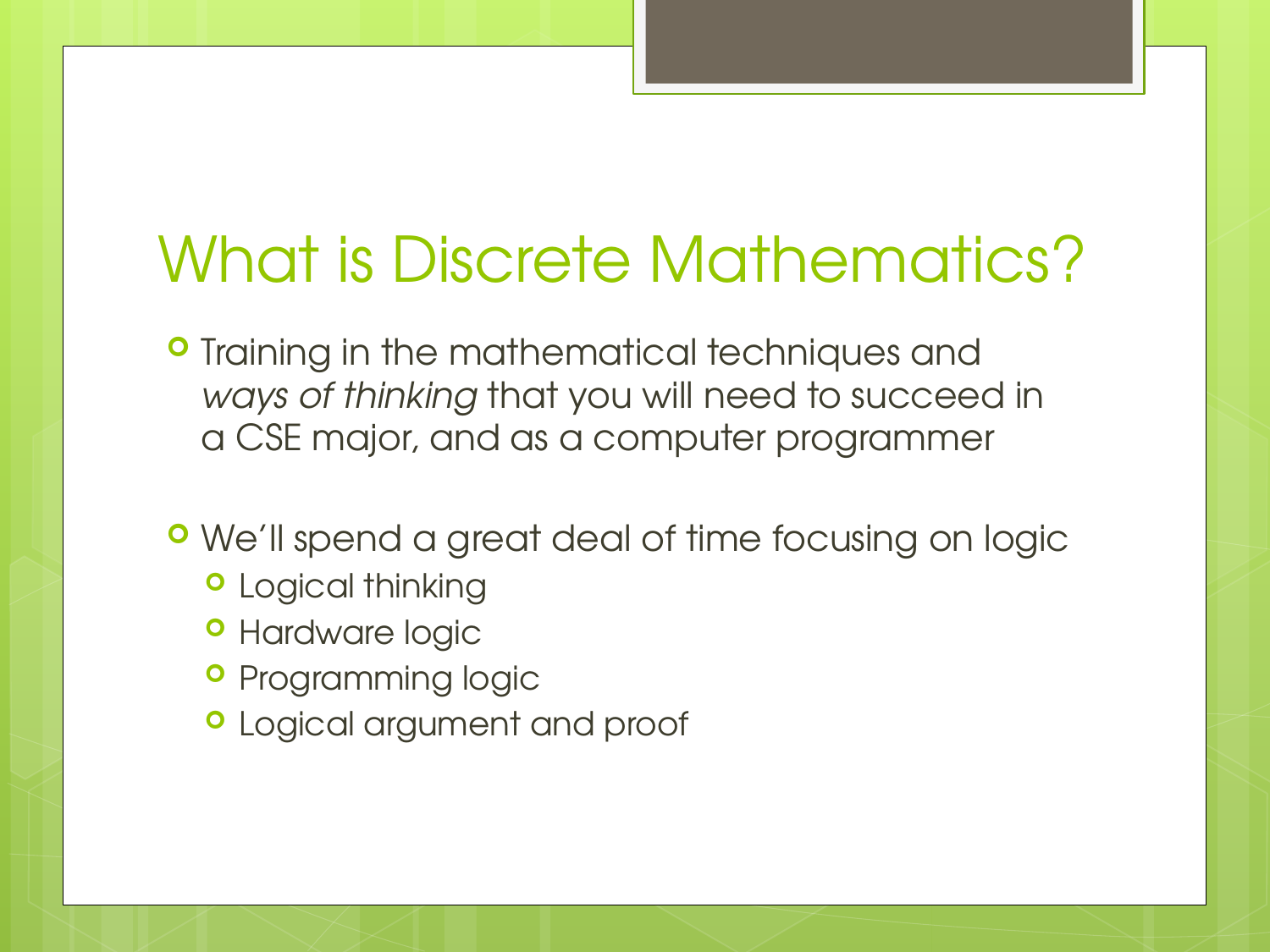

# What is Discrete Mathematics?
Training in the mathematical techniques and ways of thinking that you will need to succeed in a CSE major, and as a computer programmer

We’ll spend a great deal of time focusing on logic
Logical thinking
Hardware logic
Programming logic
Logical argument and proof